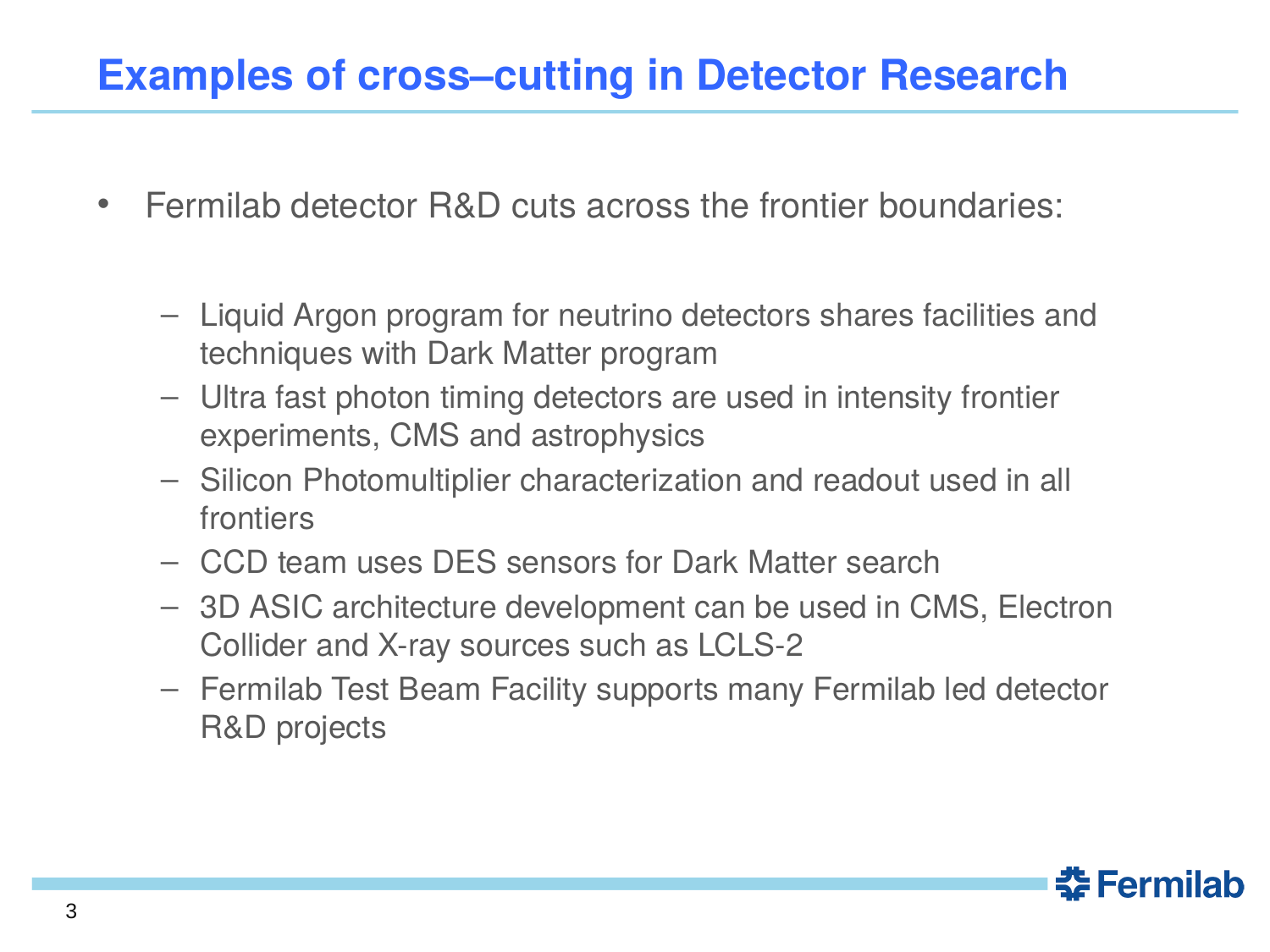

# Examples of cross–cutting in Detector Research
Fermilab detector R&D cuts across the frontier boundaries:

Liquid Argon program for neutrino detectors shares facilities and techniques with Dark Matter program
Ultra fast photon timing detectors are used in intensity frontier experiments, CMS and astrophysics
Silicon Photomultiplier characterization and readout used in all frontiers
CCD team uses DES sensors for Dark Matter search
3D ASIC architecture development can be used in CMS, Electron Collider and X-ray sources such as LCLS-2
Fermilab Test Beam Facility supports many Fermilab led detector R&D projects

3